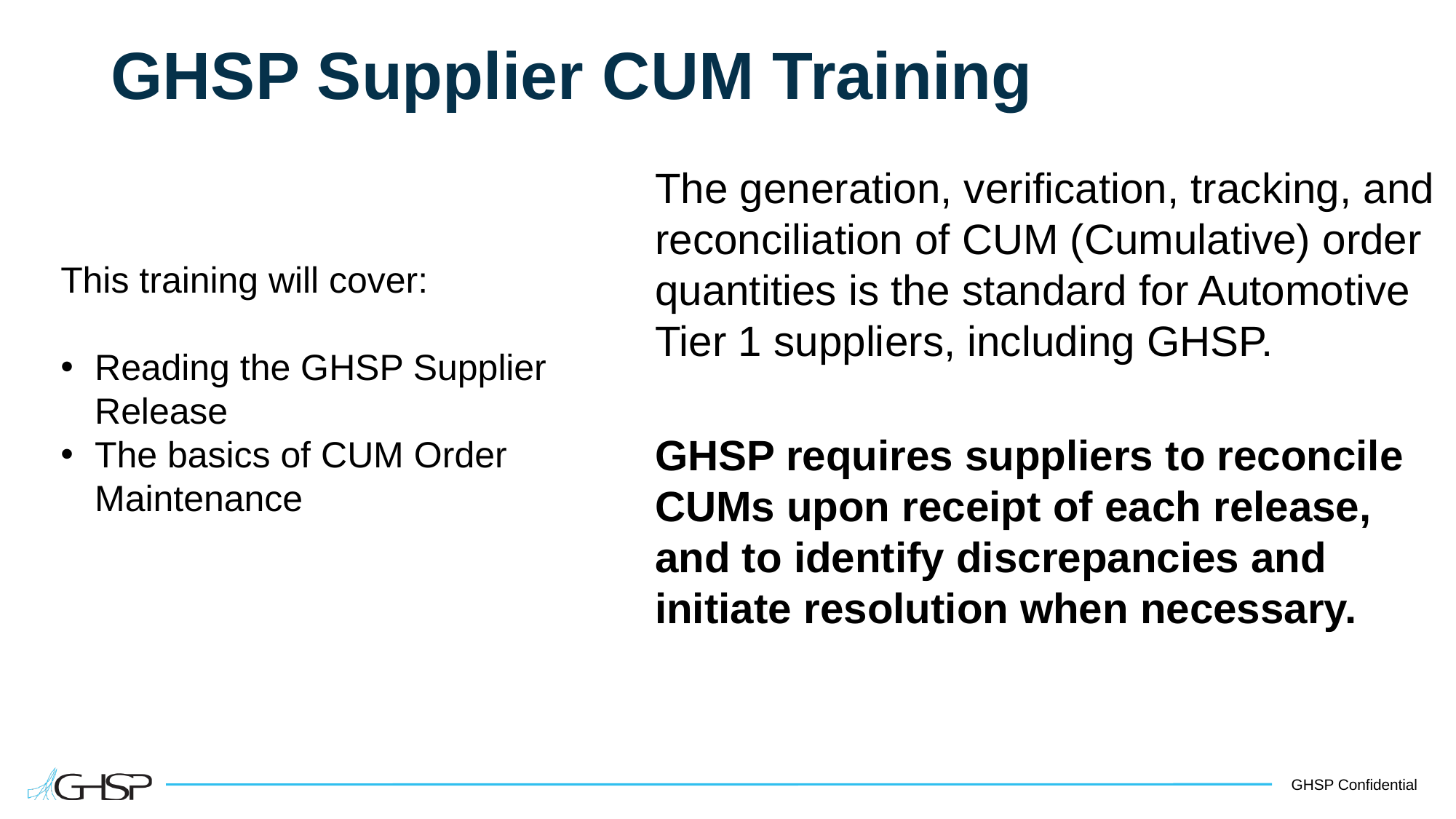

# GHSP Supplier CUM Training
The generation, verification, tracking, and reconciliation of CUM (Cumulative) order quantities is the standard for Automotive Tier 1 suppliers, including GHSP.

GHSP requires suppliers to reconcile CUMs upon receipt of each release, and to identify discrepancies and initiate resolution when necessary.
This training will cover:

Reading the GHSP Supplier Release
The basics of CUM Order Maintenance